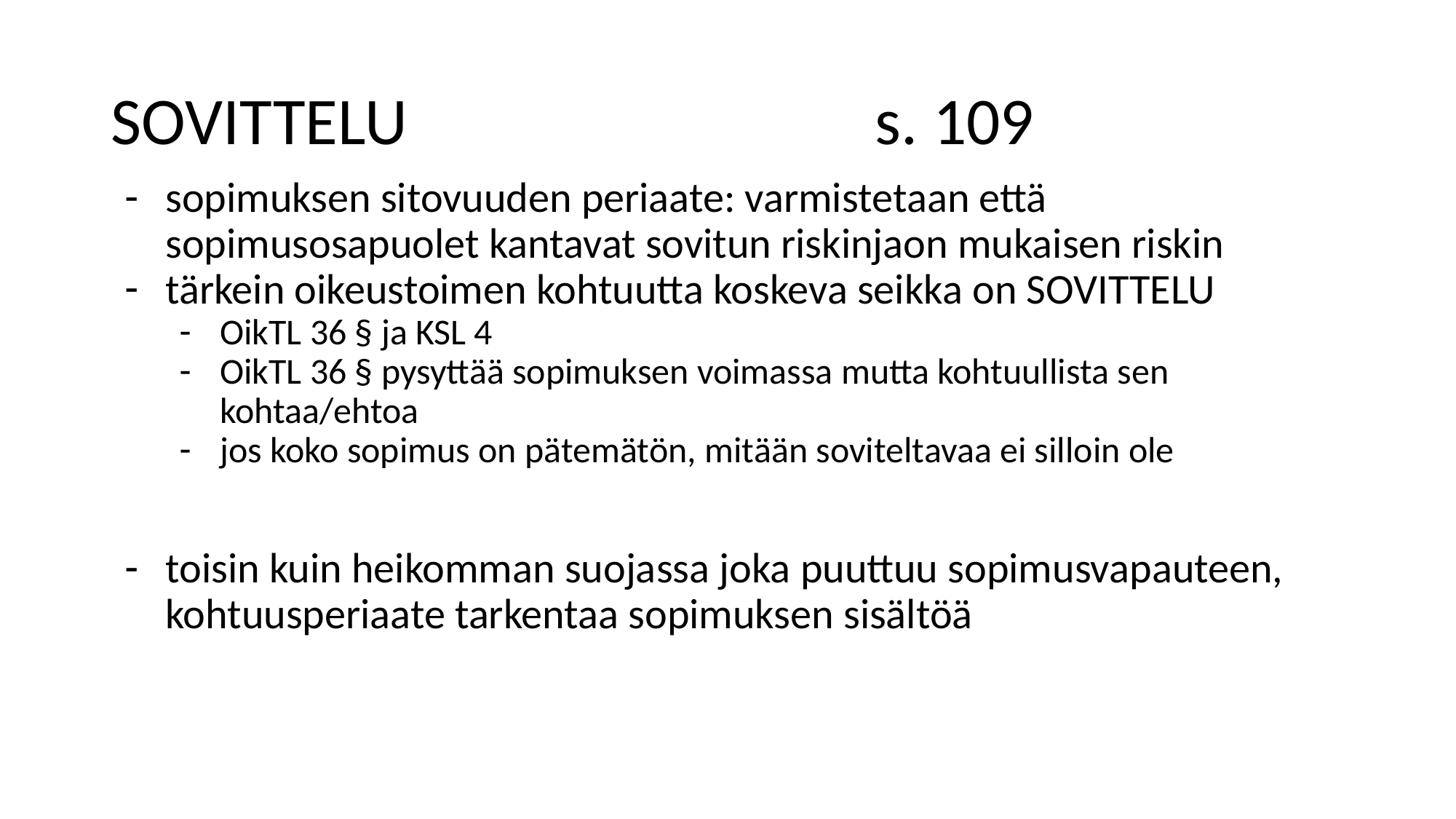

# SOVITTELU					s. 109
sopimuksen sitovuuden periaate: varmistetaan että sopimusosapuolet kantavat sovitun riskinjaon mukaisen riskin
tärkein oikeustoimen kohtuutta koskeva seikka on SOVITTELU
OikTL 36 § ja KSL 4
OikTL 36 § pysyttää sopimuksen voimassa mutta kohtuullista sen kohtaa/ehtoa
jos koko sopimus on pätemätön, mitään soviteltavaa ei silloin ole

toisin kuin heikomman suojassa joka puuttuu sopimusvapauteen, kohtuusperiaate tarkentaa sopimuksen sisältöä